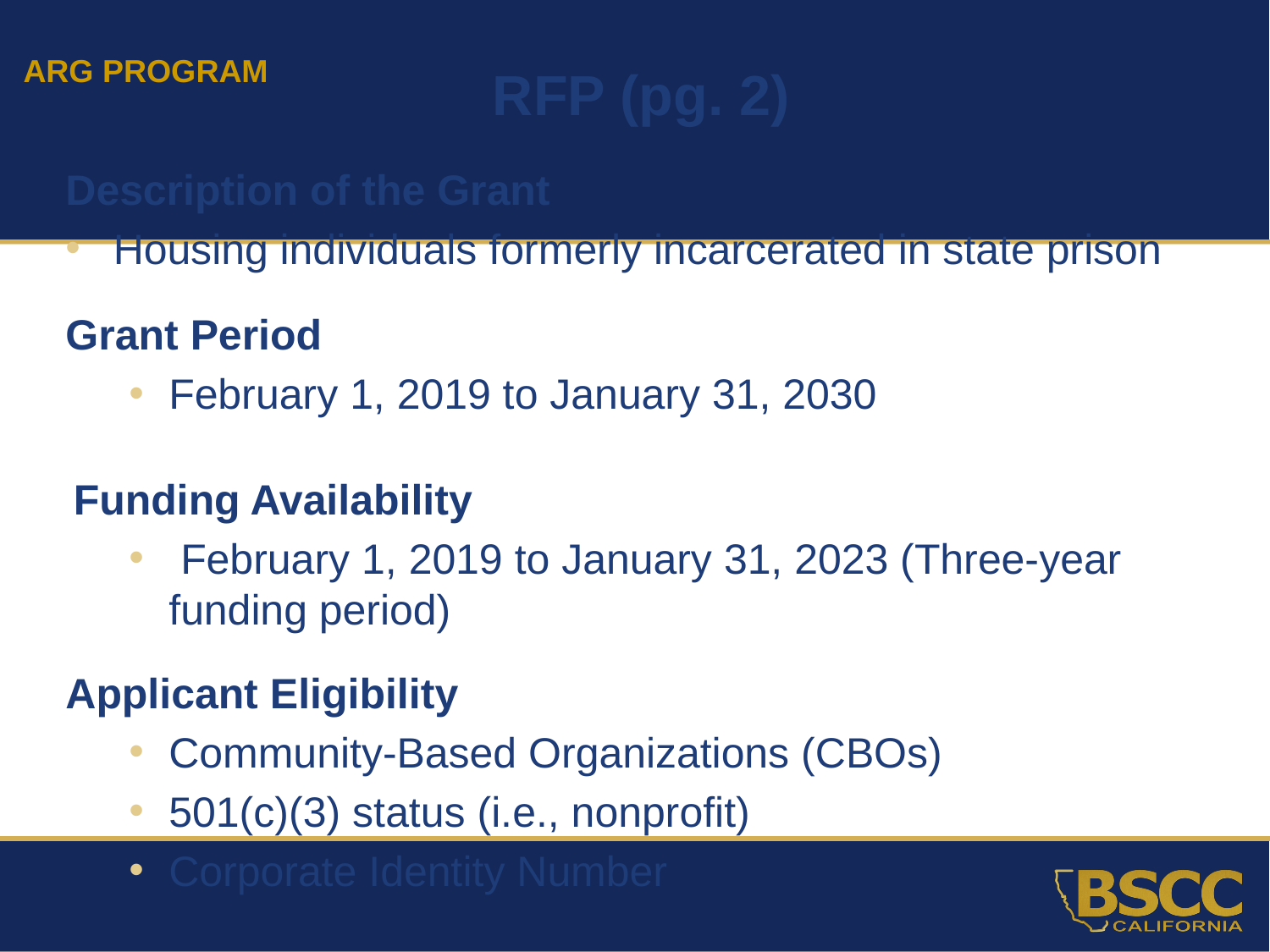

ARG PROGRAM
RFP (pg. 2)

Description of the Grant
Housing individuals formerly incarcerated in state prison

Grant Period
February 1, 2019 to January 31, 2030

Funding Availability
 February 1, 2019 to January 31, 2023 (Three-year funding period)

Applicant Eligibility
Community-Based Organizations (CBOs)
501(c)(3) status (i.e., nonprofit)
Corporate Identity Number